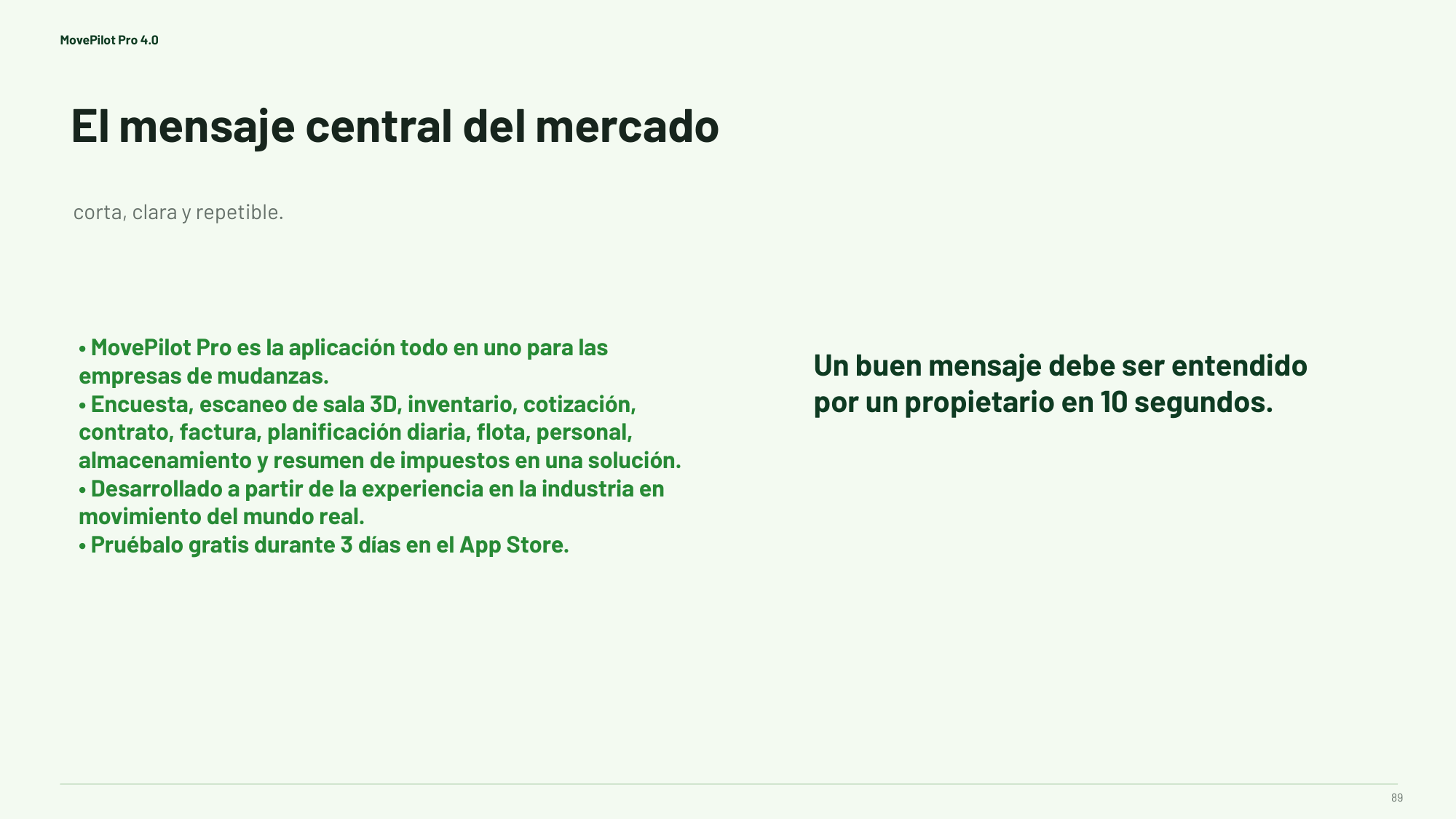

MovePilot Pro 4.0
El mensaje central del mercado
Un buen mensaje debe ser entendido por un propietario en 10 segundos.
corta, clara y repetible.
• MovePilot Pro es la aplicación todo en uno para las empresas de mudanzas.
• Encuesta, escaneo de sala 3D, inventario, cotización, contrato, factura, planificación diaria, flota, personal, almacenamiento y resumen de impuestos en una solución.
• Desarrollado a partir de la experiencia en la industria en movimiento del mundo real.
• Pruébalo gratis durante 3 días en el App Store.

89